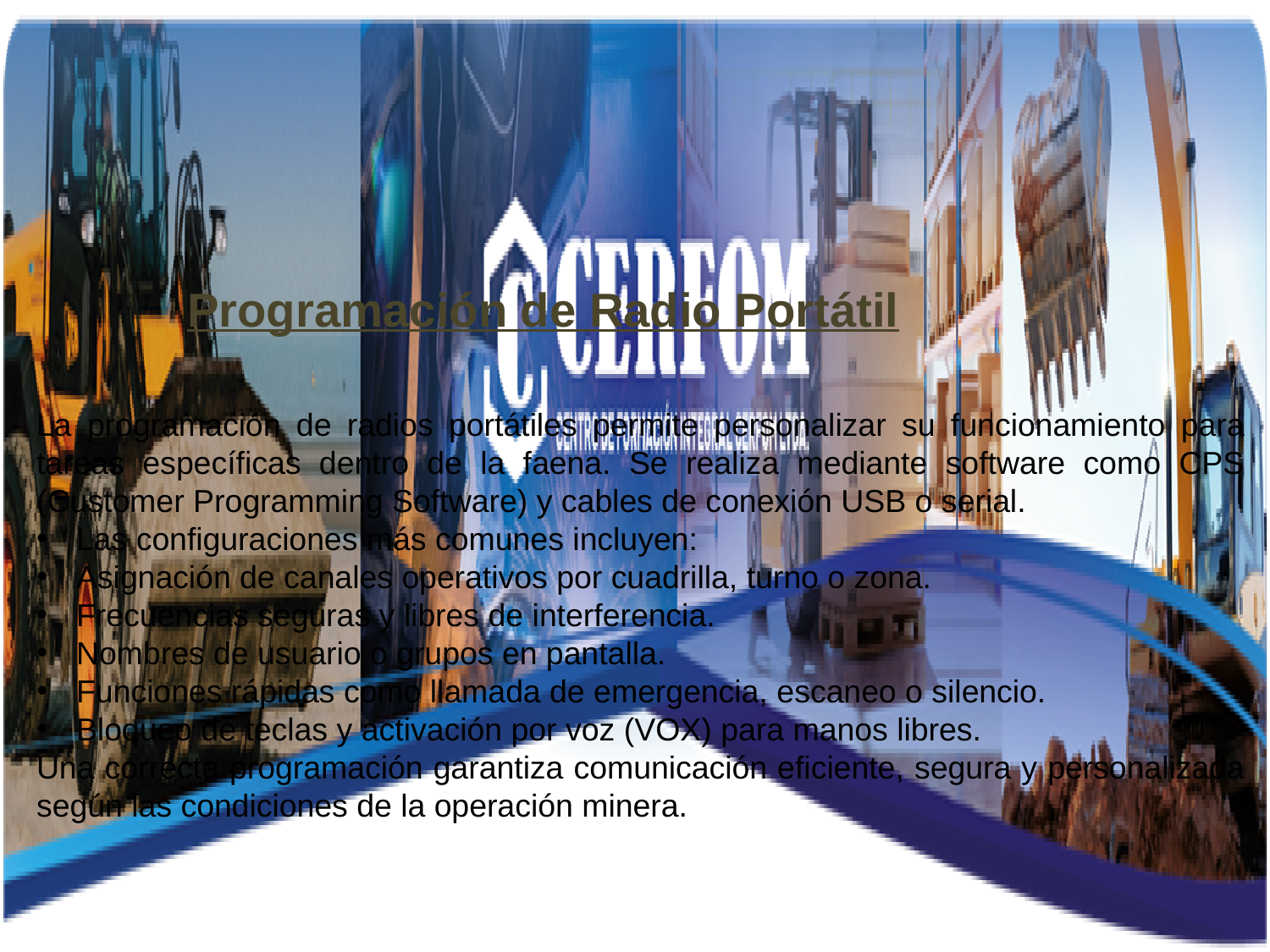

Programación de Radio Portátil

La programación de radios portátiles permite personalizar su funcionamiento para tareas específicas dentro de la faena. Se realiza mediante software como CPS (Customer Programming Software) y cables de conexión USB o serial.
Las configuraciones más comunes incluyen:
Asignación de canales operativos por cuadrilla, turno o zona.
Frecuencias seguras y libres de interferencia.
Nombres de usuario o grupos en pantalla.
Funciones rápidas como llamada de emergencia, escaneo o silencio.
Bloqueo de teclas y activación por voz (VOX) para manos libres.
Una correcta programación garantiza comunicación eficiente, segura y personalizada según las condiciones de la operación minera.